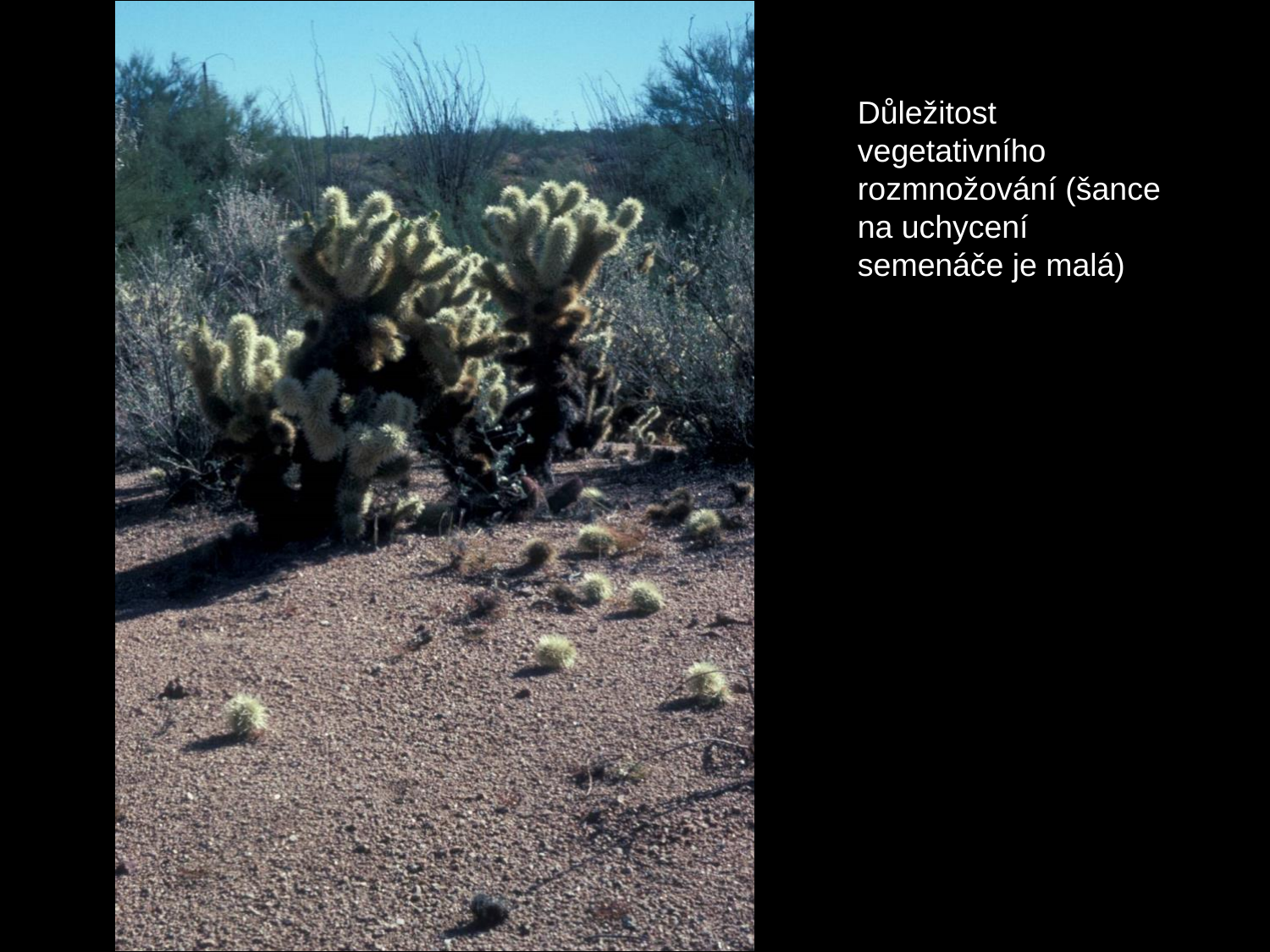

#
Důležitost vegetativního rozmnožování (šance na uchycení semenáče je malá)